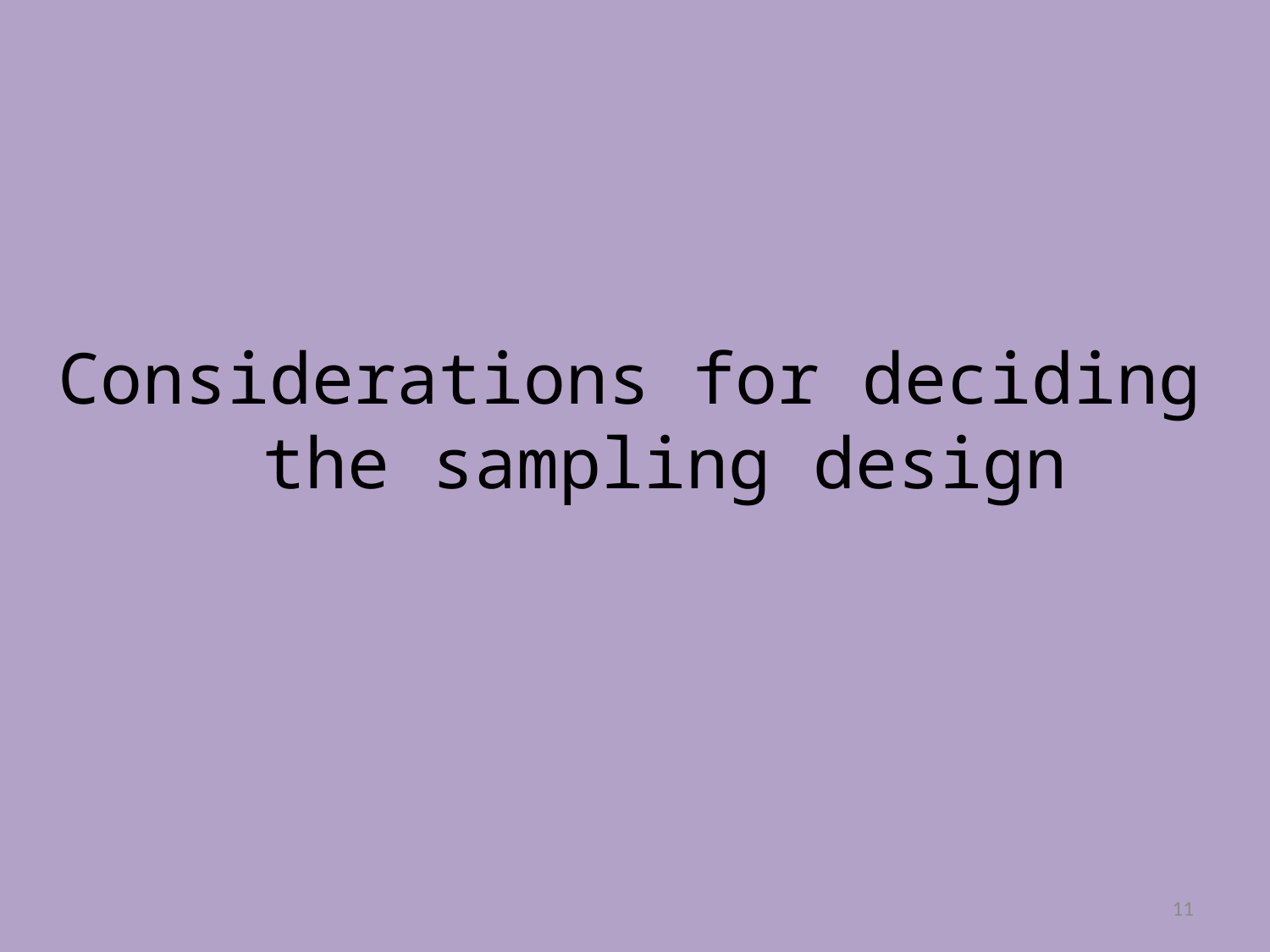

Considerations for deciding the sampling design
11